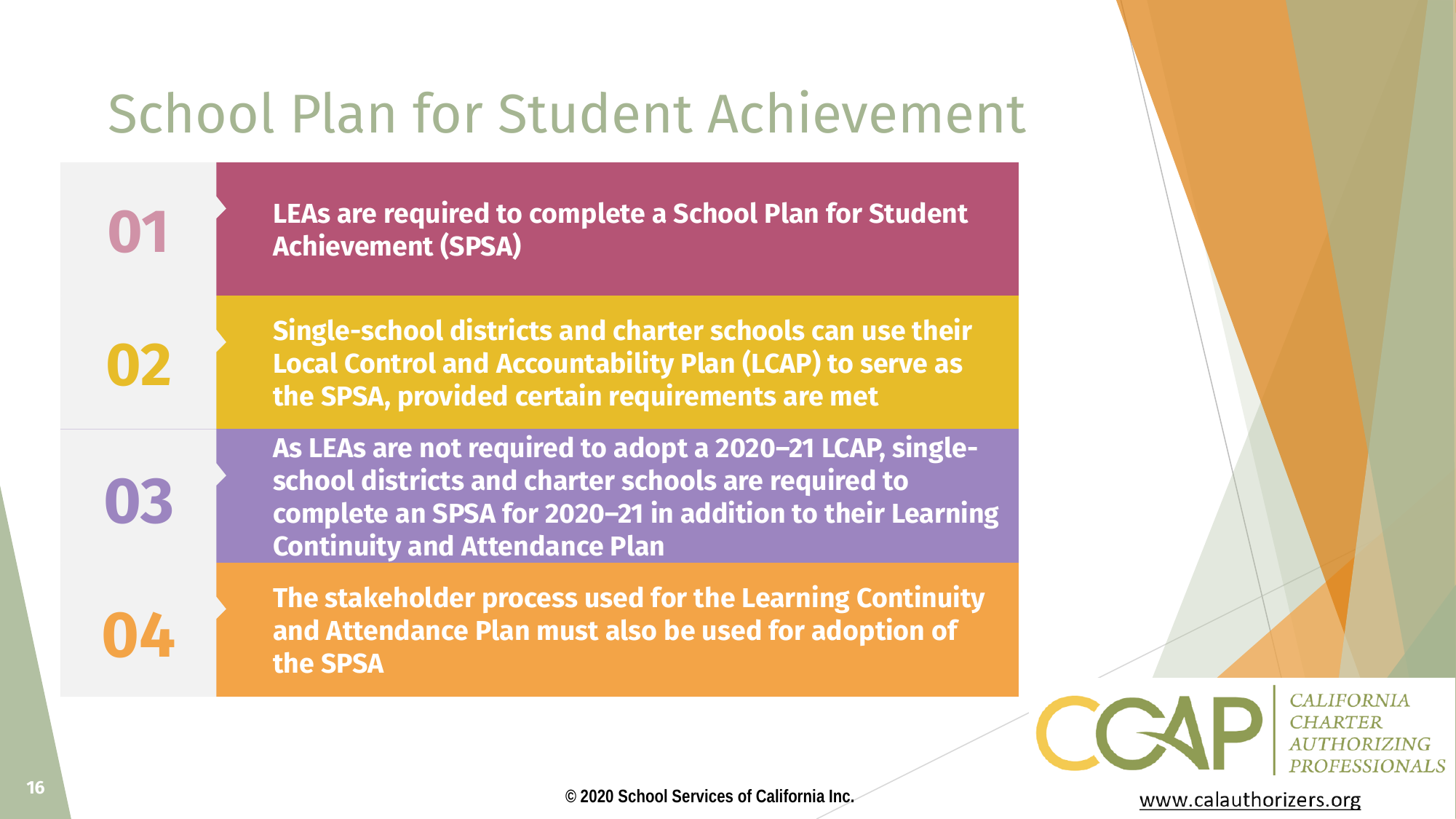

# School Plan for Student Achievement

01
LEAs are required to complete a School Plan for Student Achievement (SPSA)

Single-school districts and charter schools can use their Local Control and Accountability Plan (LCAP) to serve as the SPSA, provided certain requirements are met
02

As LEAs are not required to adopt a 2020–21 LCAP, single-school districts and charter schools are required to complete an SPSA for 2020–21 in addition to their Learning Continuity and Attendance Plan
03

The stakeholder process used for the Learning Continuity and Attendance Plan must also be used for adoption of the SPSA
04
16